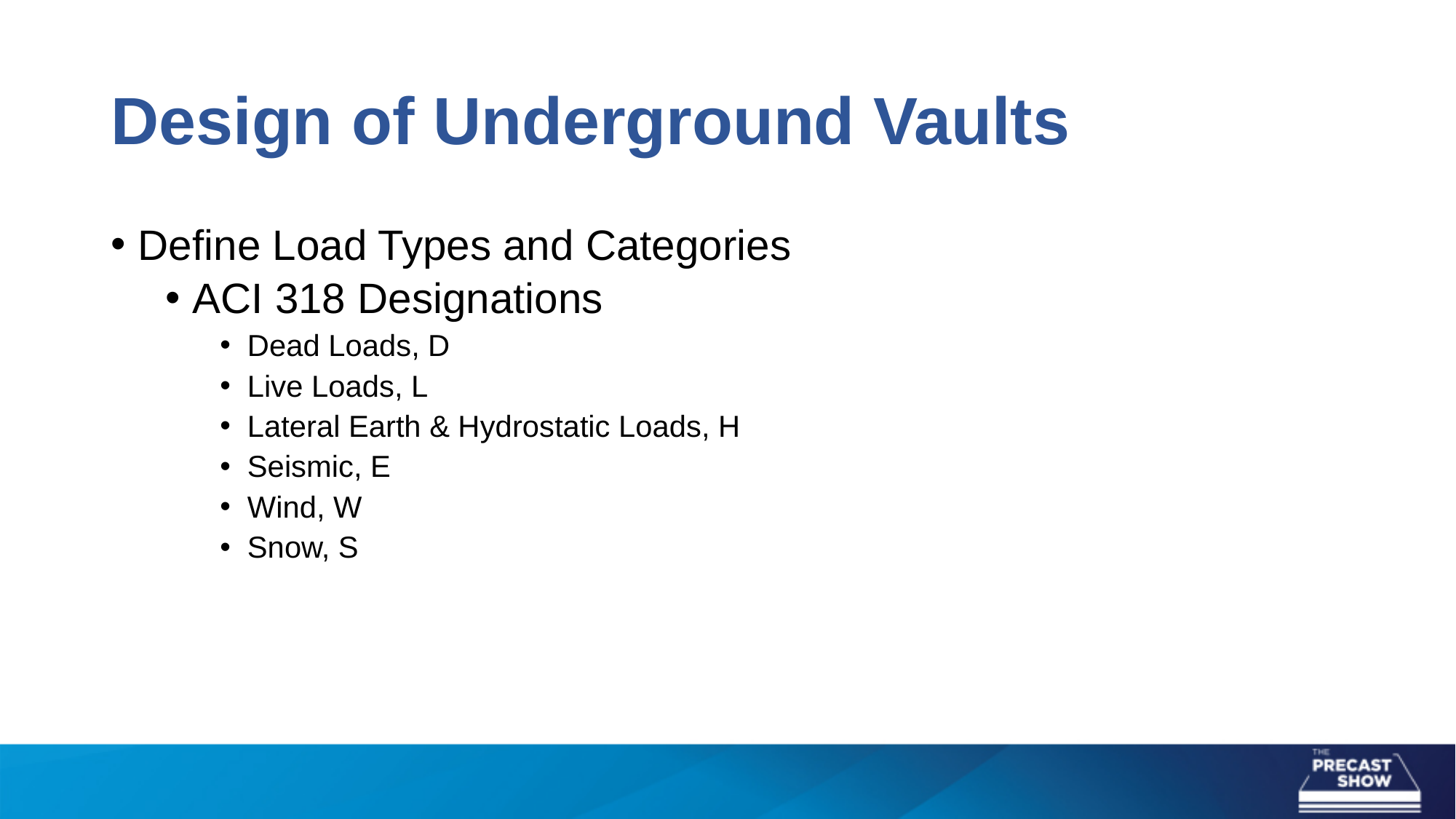

# Design of Underground Vaults
Define Load Types and Categories
ACI 318 Designations
Dead Loads, D
Live Loads, L
Lateral Earth & Hydrostatic Loads, H
Seismic, E
Wind, W
Snow, S